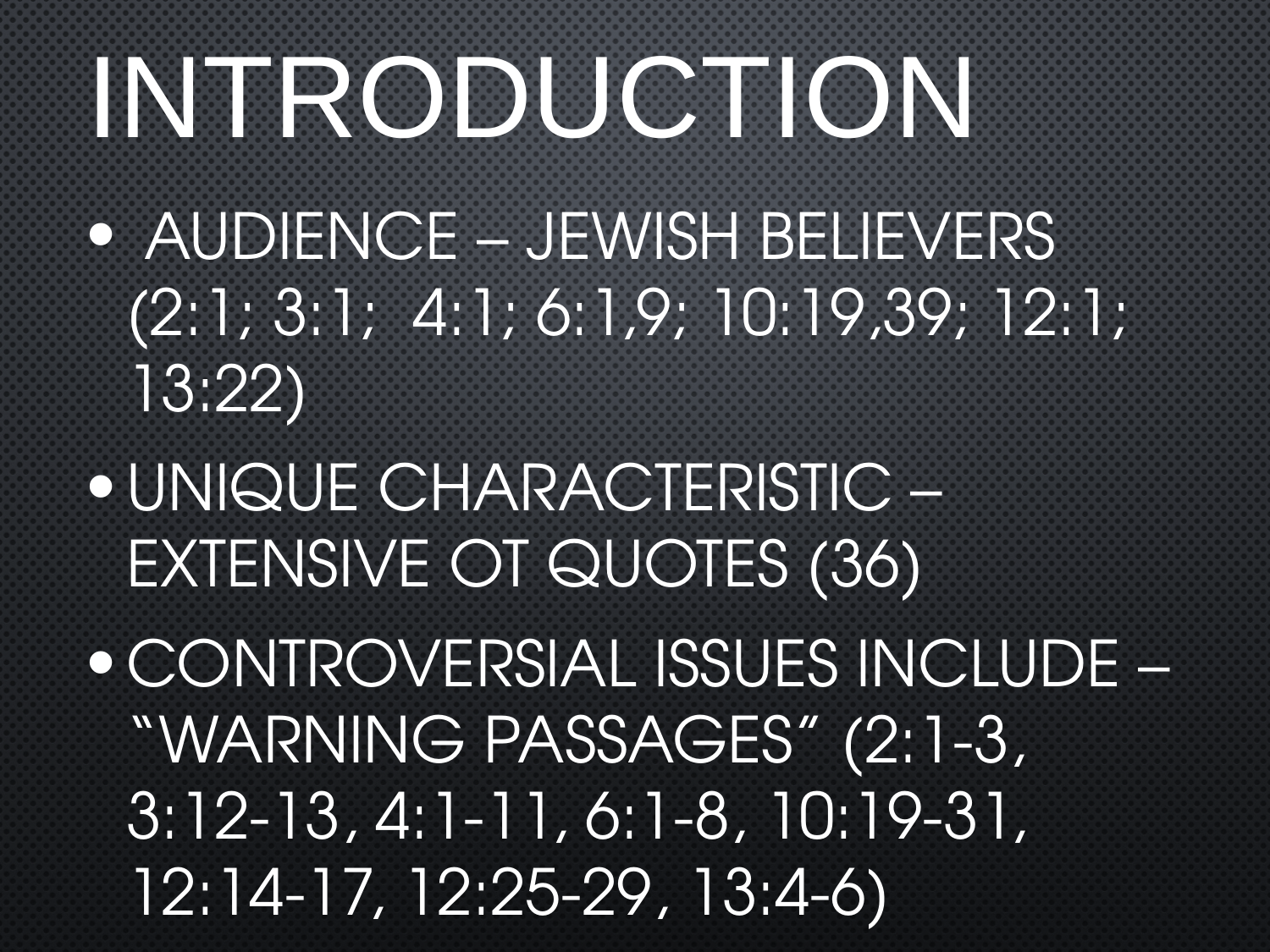

Introduction
 Audience – Jewish believers (2:1; 3:1;  4:1; 6:1,9; 10:19,39; 12:1; 13:22)
Unique Characteristic – Extensive OT Quotes (36)
Controversial Issues Include – “warning passages” (2:1-3, 3:12-13, 4:1-11, 6:1-8, 10:19-31, 12:14-17, 12:25-29, 13:4-6)